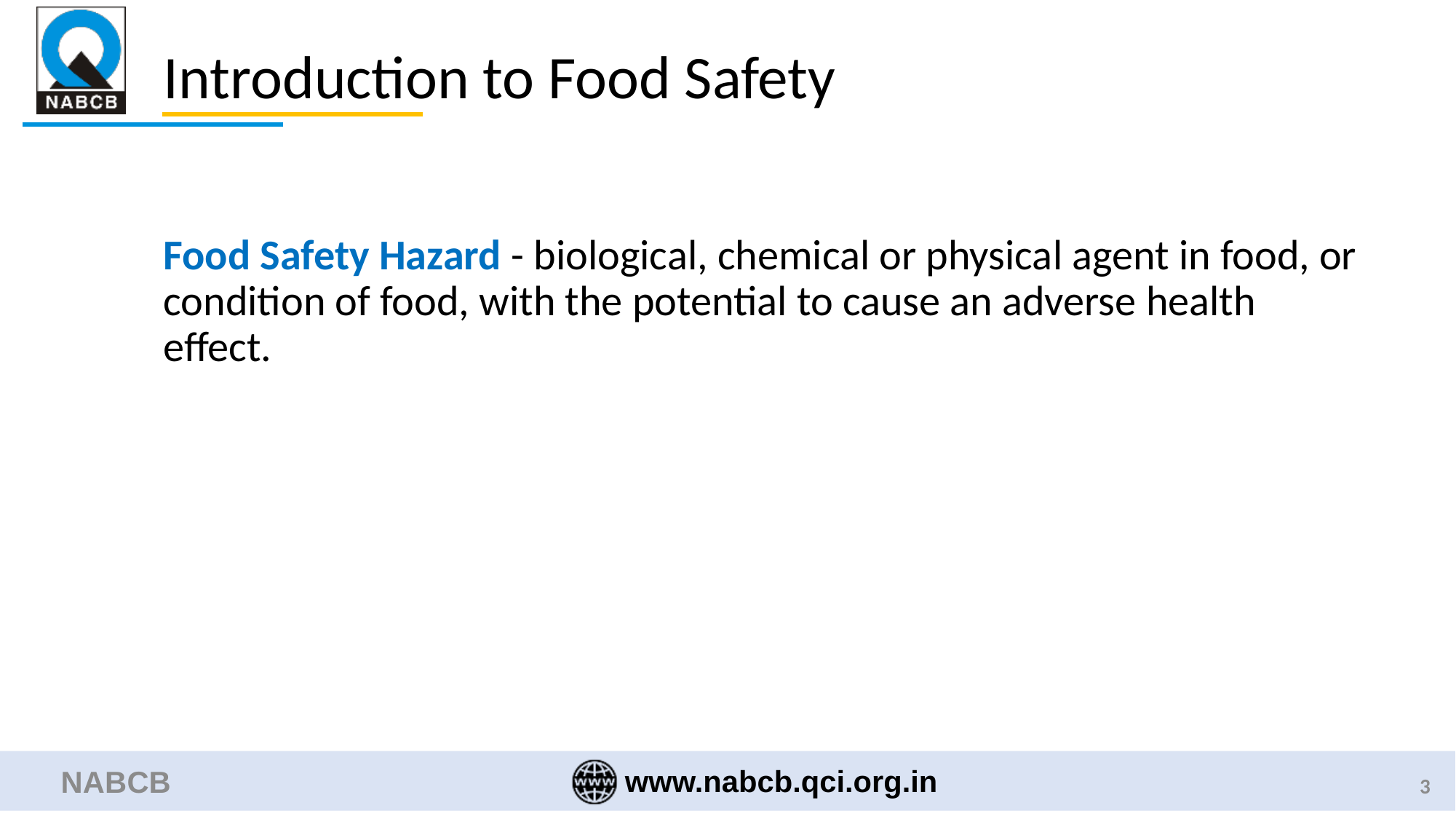

# Introduction to Food Safety

Food Safety Hazard - biological, chemical or physical agent in food, or condition of food, with the potential to cause an adverse health effect.

NABCB
3